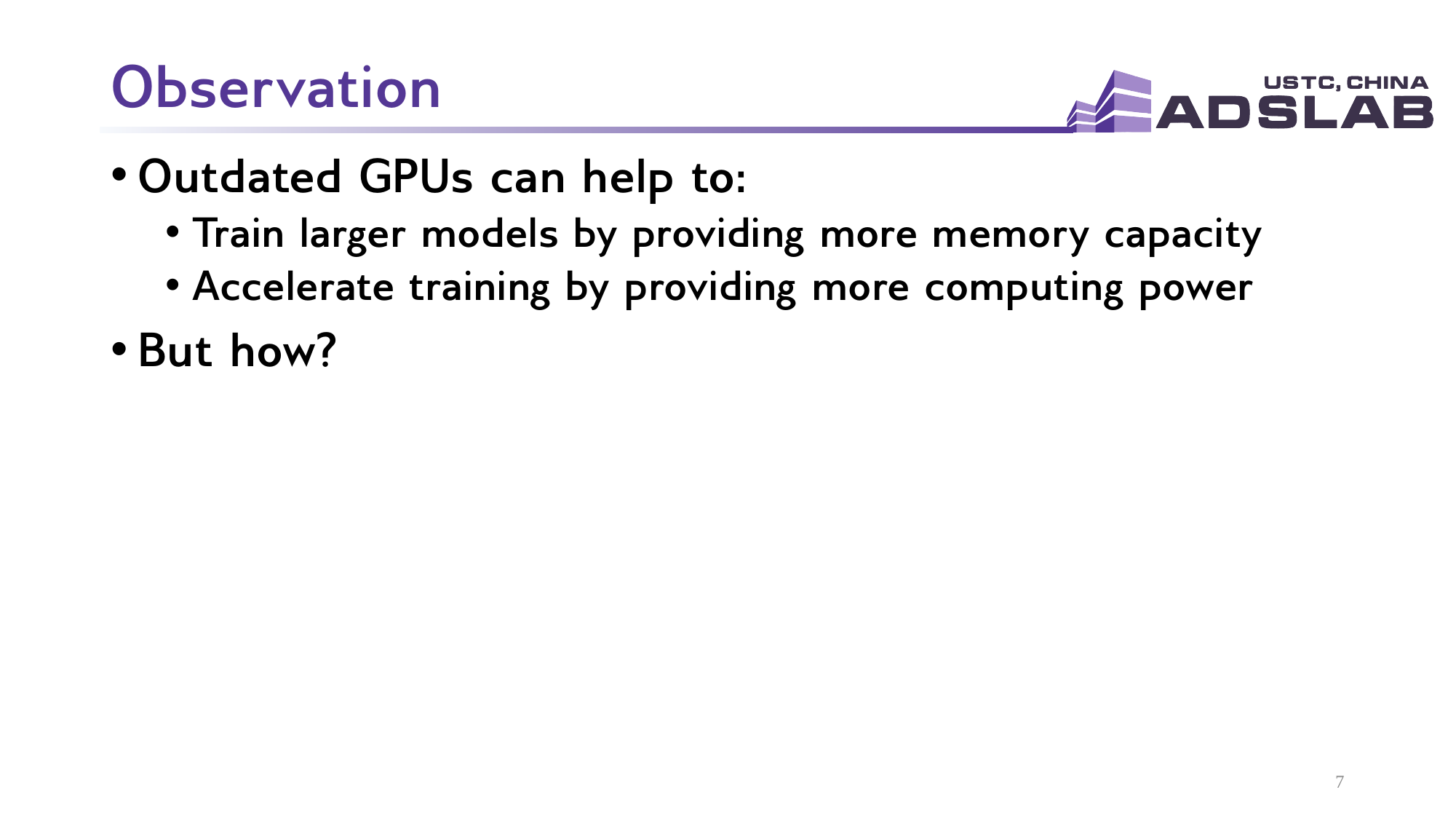

# Observation
Outdated GPUs can help to:
Train larger models by providing more memory capacity
Accelerate training by providing more computing power
But how?
7